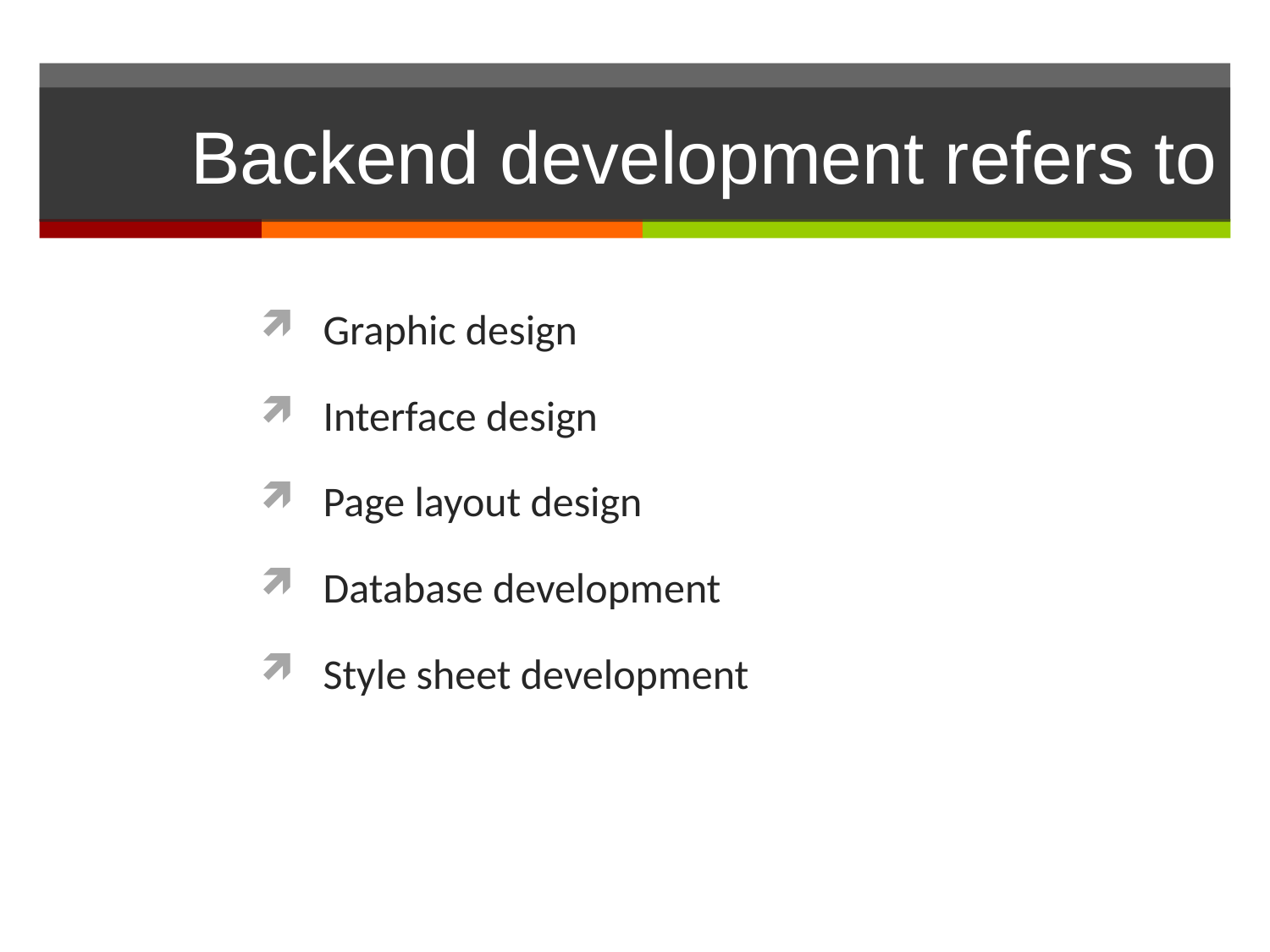

# Backend development refers to
Graphic design
Interface design
Page layout design
Database development
Style sheet development